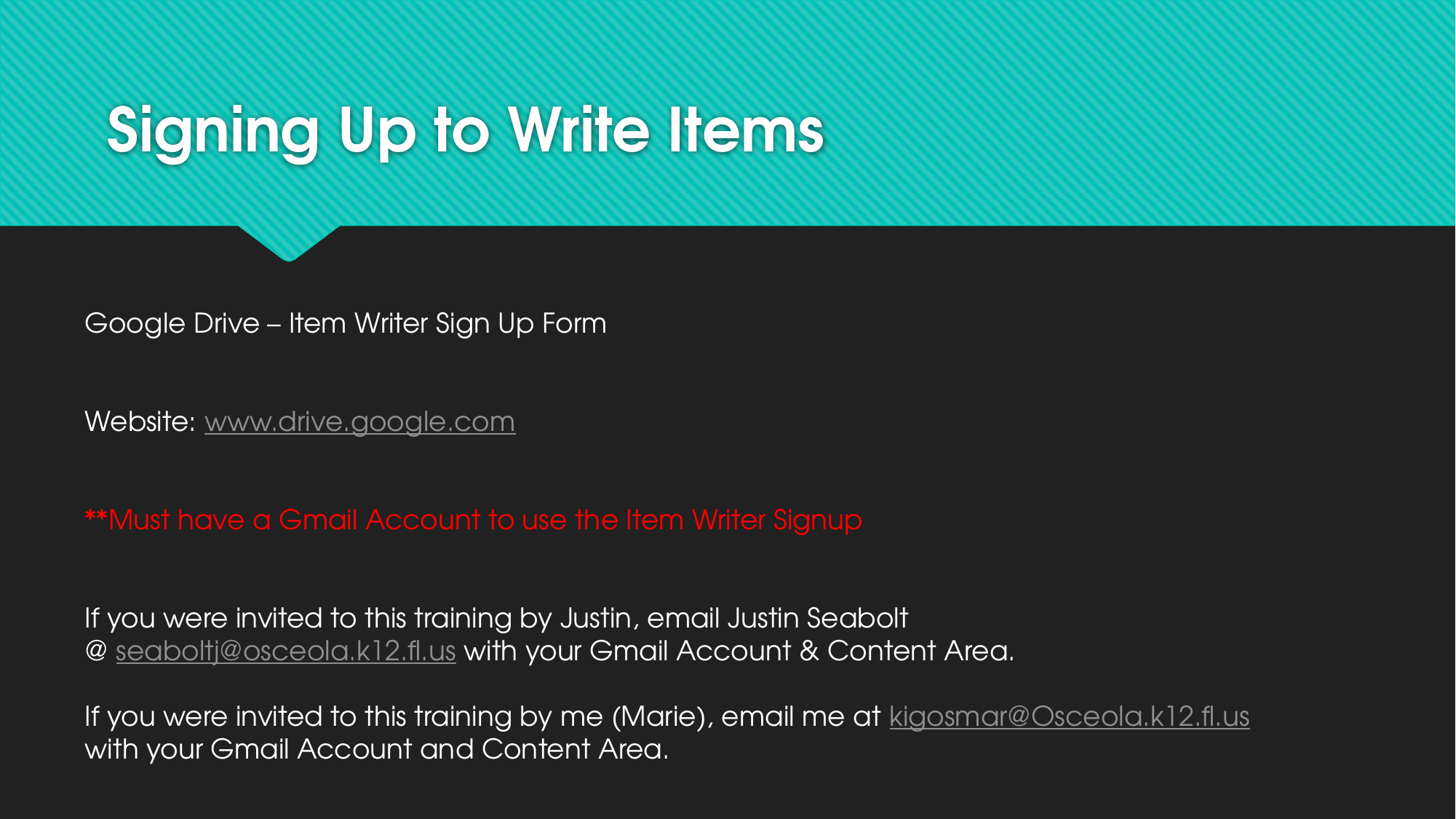

# Signing Up to Write Items
Google Drive – Item Writer Sign Up Form

Website: www.drive.google.com

**Must have a Gmail Account to use the Item Writer Signup

If you were invited to this training by Justin, email Justin Seabolt
@ seaboltj@osceola.k12.fl.us with your Gmail Account & Content Area.

If you were invited to this training by me (Marie), email me at kigosmar@Osceola.k12.fl.us
with your Gmail Account and Content Area.